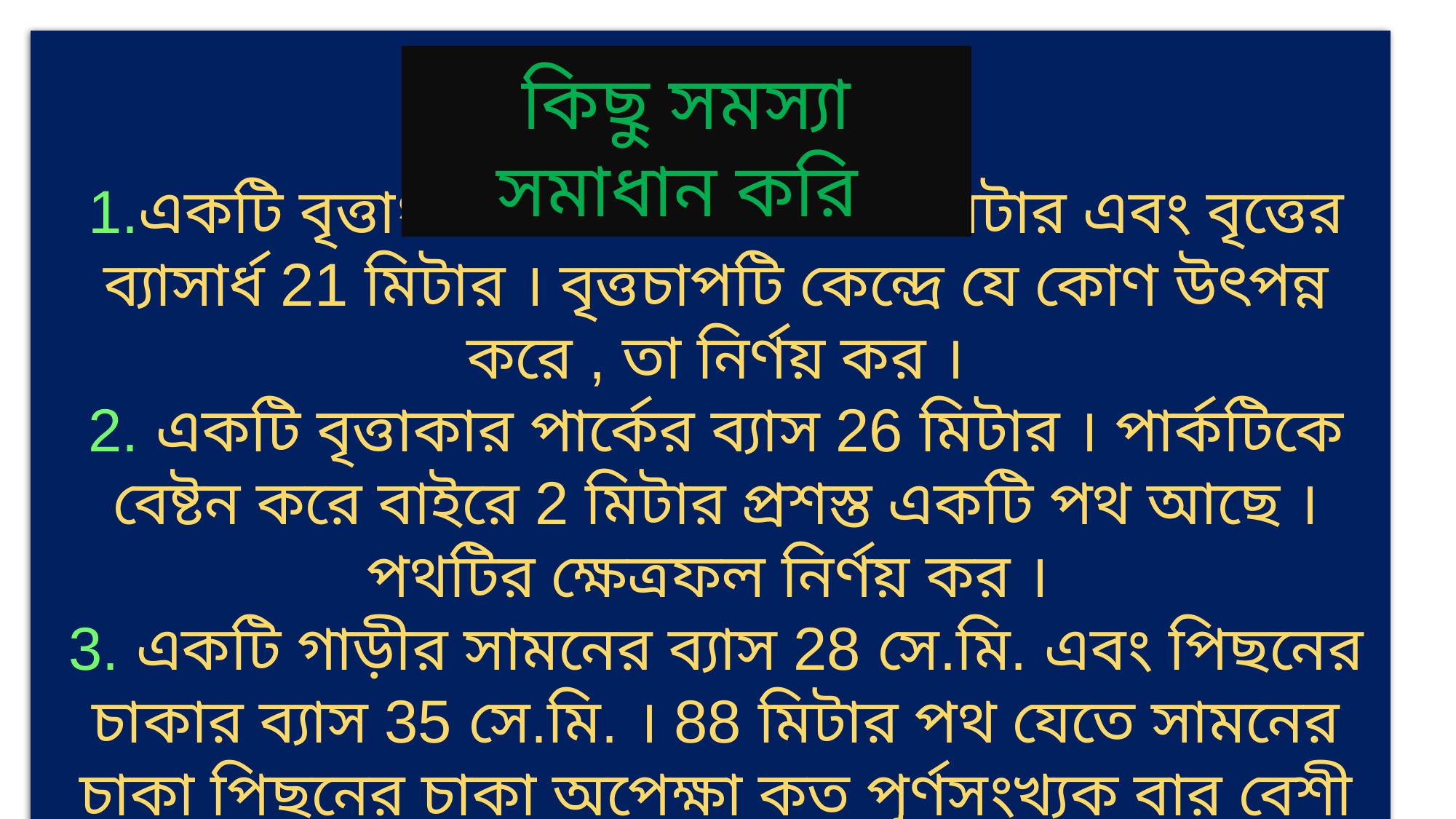

1.একটি বৃত্তাংশের ক্ষেত্রফল 77 বর্গমিটার এবং বৃত্তের ব্যাসার্ধ 21 মিটার । বৃত্তচাপটি কেন্দ্রে যে কোণ উৎপন্ন করে , তা নির্ণয় কর ।
2. একটি বৃত্তাকার পার্কের ব্যাস 26 মিটার । পার্কটিকে বেষ্টন করে বাইরে 2 মিটার প্রশস্ত একটি পথ আছে । পথটির ক্ষেত্রফল নির্ণয় কর ।
3. একটি গাড়ীর সামনের ব্যাস 28 সে.মি. এবং পিছনের চাকার ব্যাস 35 সে.মি. । 88 মিটার পথ যেতে সামনের চাকা পিছনের চাকা অপেক্ষা কত পূর্ণসংখ্যক বার বেশী ঘুরবে ?
কিছু সমস্যা সমাধান করি